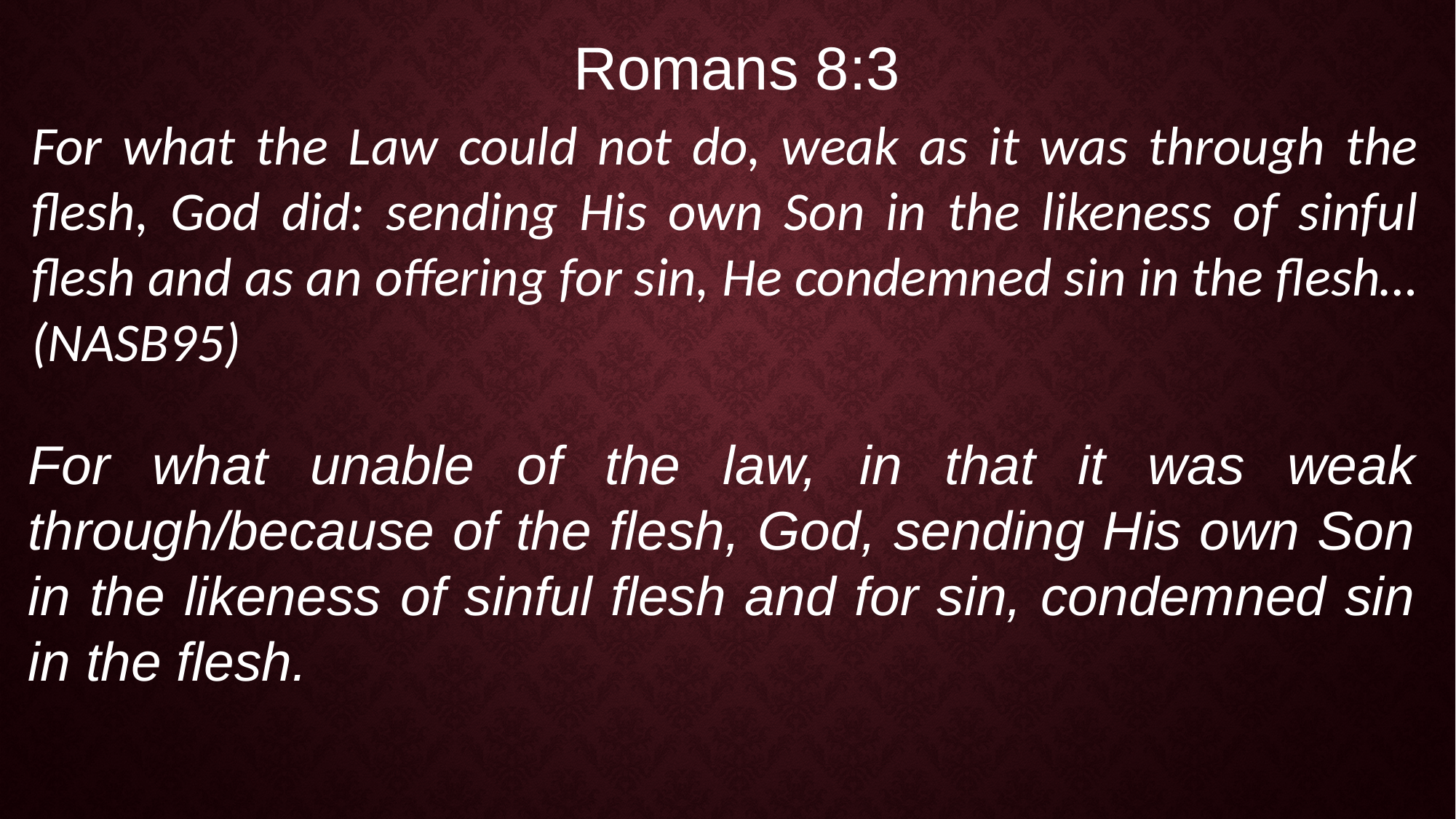

Romans 8:3
For what the Law could not do, weak as it was through the flesh, God did: sending His own Son in the likeness of sinful flesh and as an offering for sin, He condemned sin in the flesh… (NASB95)
For what unable of the law, in that it was weak through/because of the flesh, God, sending His own Son in the likeness of sinful flesh and for sin, condemned sin in the flesh.